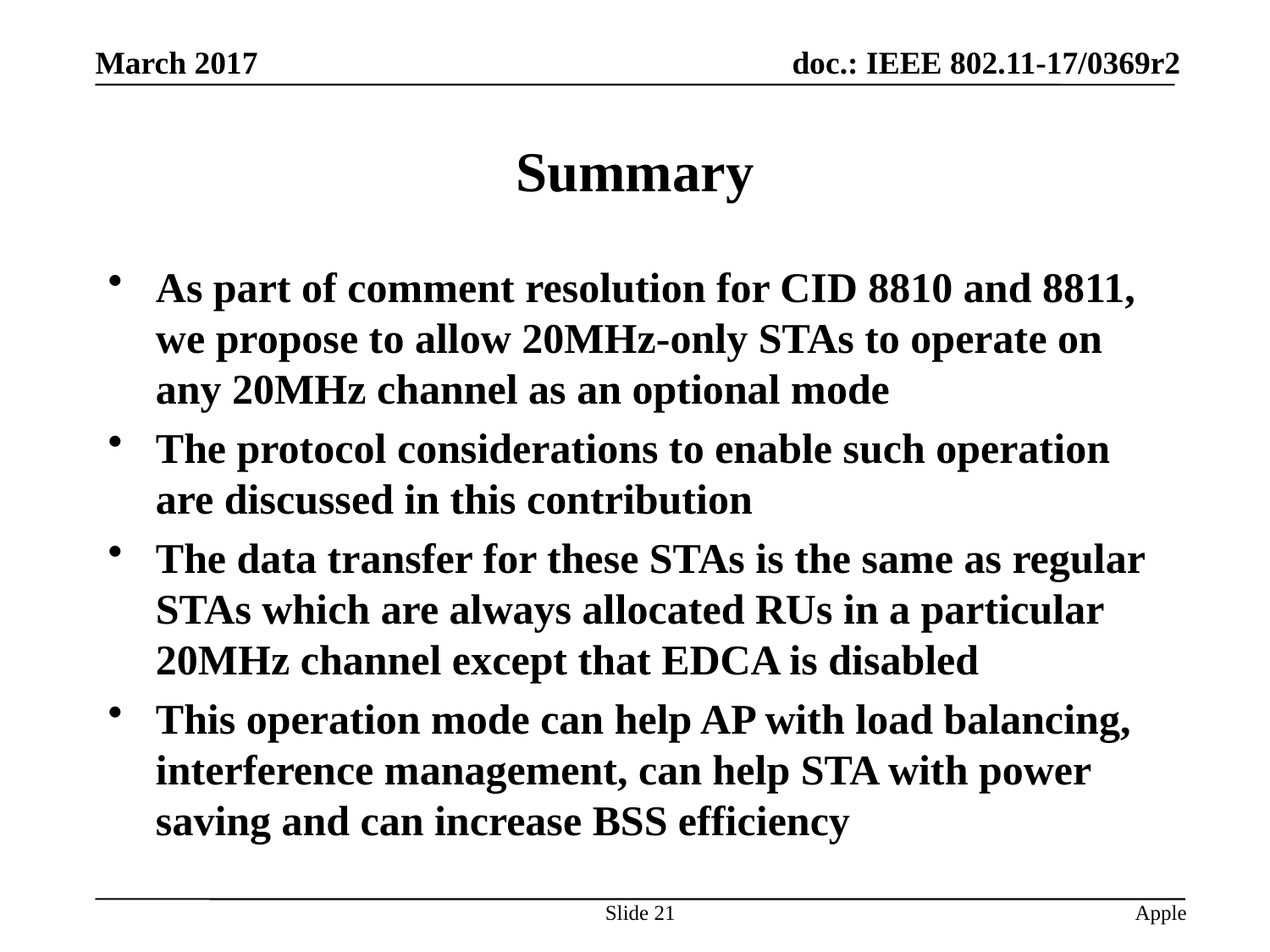

# Summary
As part of comment resolution for CID 8810 and 8811, we propose to allow 20MHz-only STAs to operate on any 20MHz channel as an optional mode
The protocol considerations to enable such operation are discussed in this contribution
The data transfer for these STAs is the same as regular STAs which are always allocated RUs in a particular 20MHz channel except that EDCA is disabled
This operation mode can help AP with load balancing, interference management, can help STA with power saving and can increase BSS efficiency

Slide 21
Apple